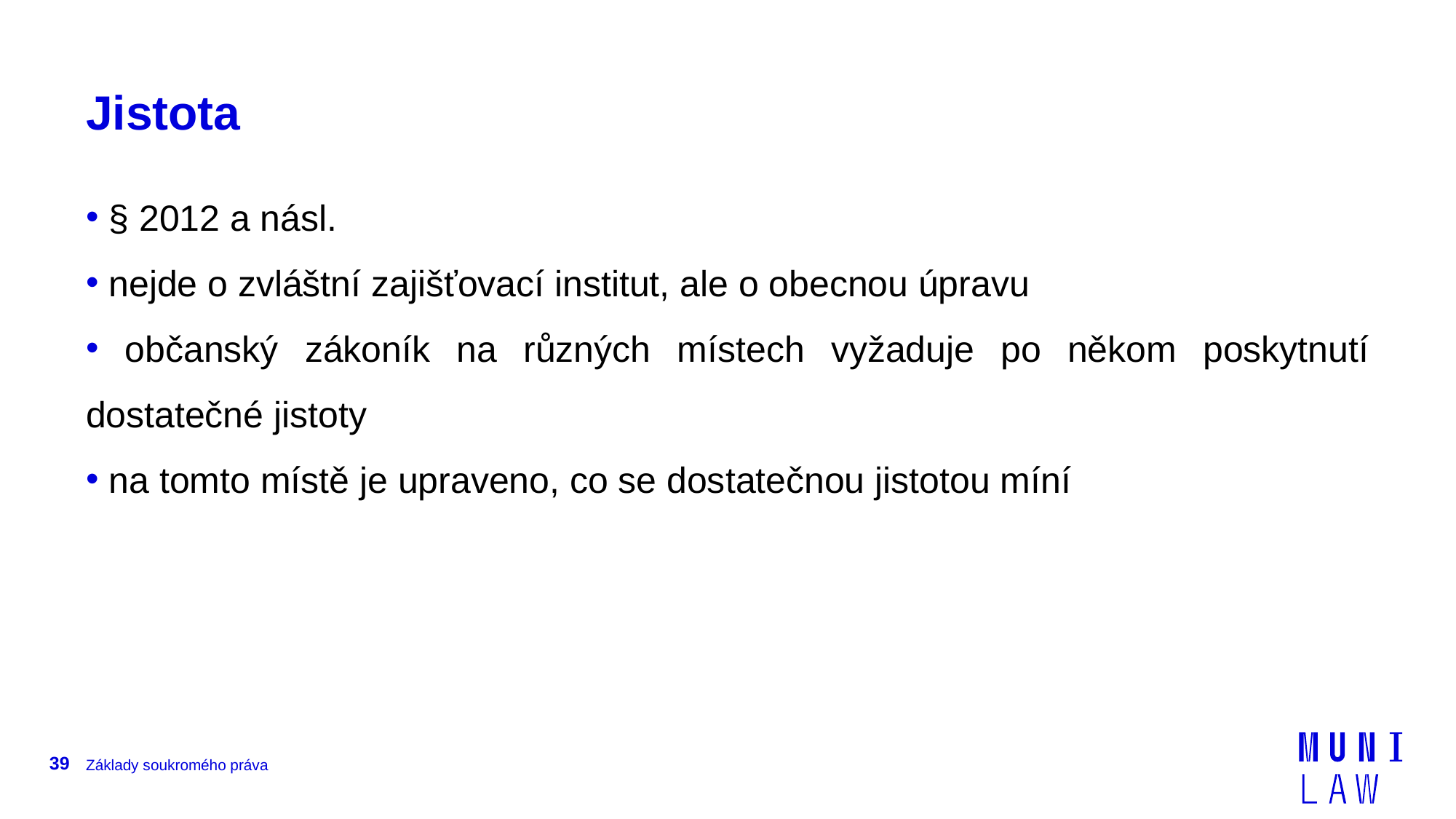

# Jistota
 § 2012 a násl.
 nejde o zvláštní zajišťovací institut, ale o obecnou úpravu
 občanský zákoník na různých místech vyžaduje po někom poskytnutí dostatečné jistoty
 na tomto místě je upraveno, co se dostatečnou jistotou míní
39
Základy soukromého práva